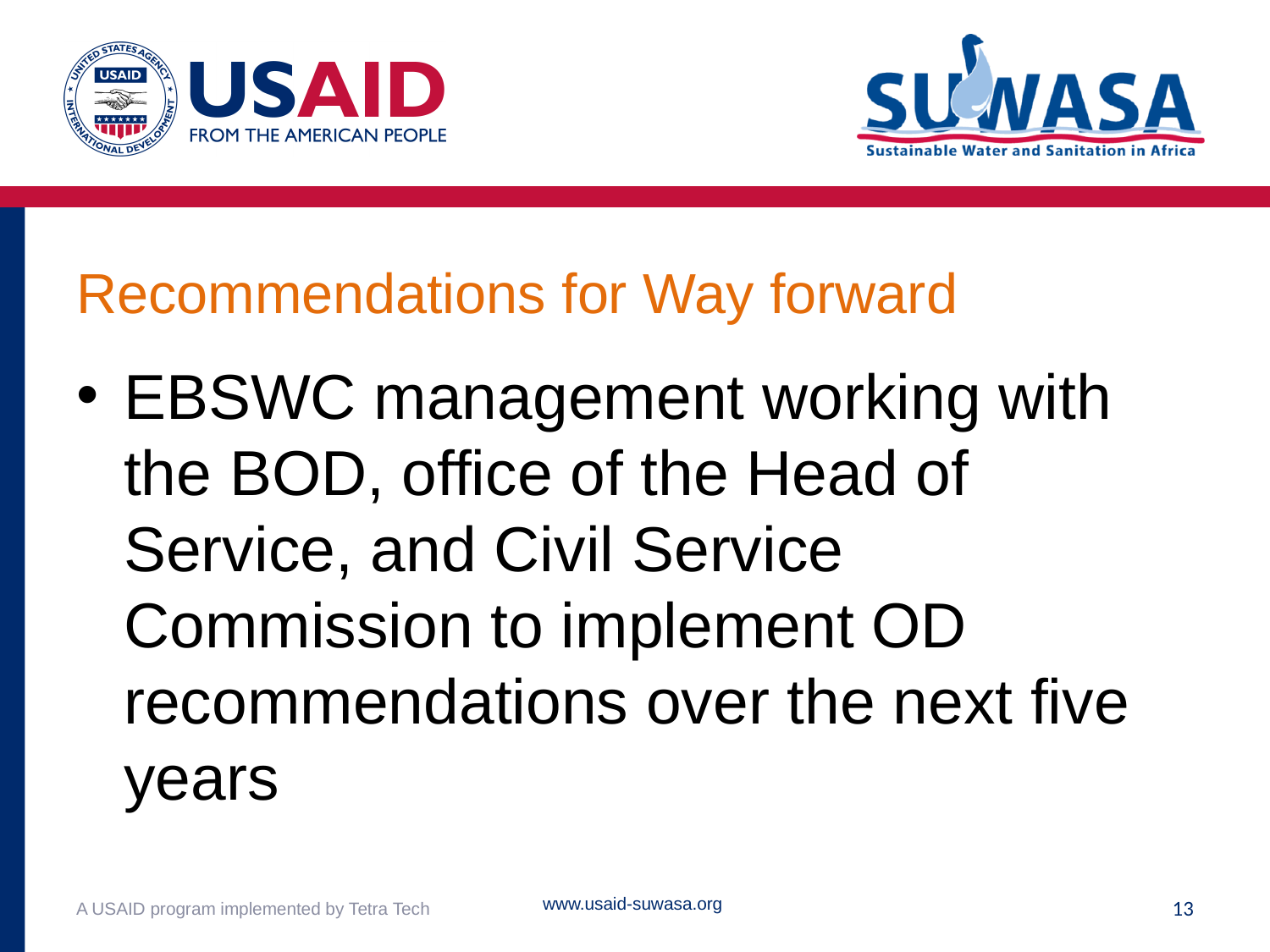

# Recommendations for Way forward
EBSWC management working with the BOD, office of the Head of Service, and Civil Service Commission to implement OD recommendations over the next five years
www.usaid-suwasa.org
A USAID program implemented by Tetra Tech
13